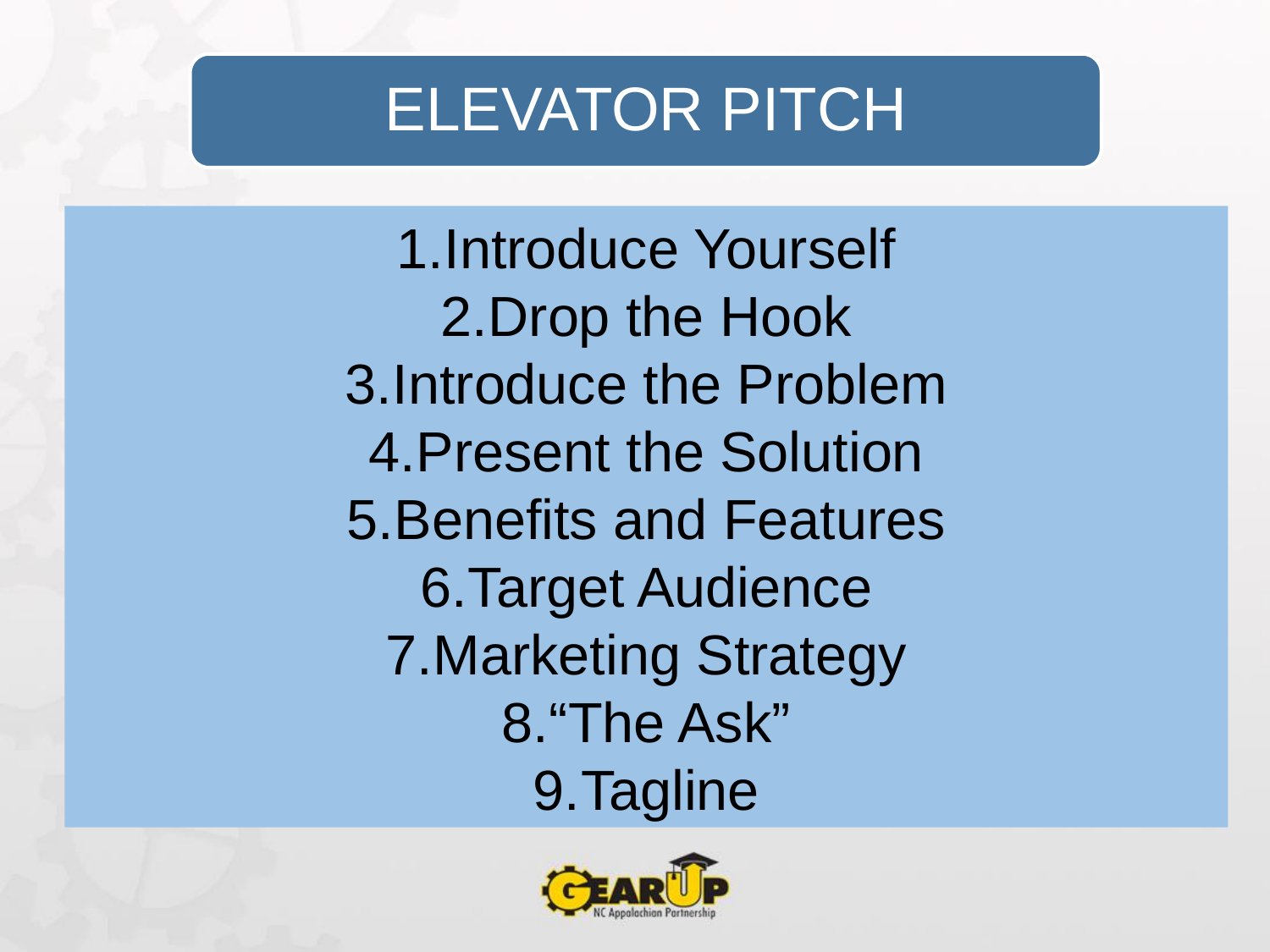

ELEVATOR PITCH
Introduce Yourself
Drop the Hook
Introduce the Problem
Present the Solution
Benefits and Features
Target Audience
Marketing Strategy
“The Ask”
Tagline